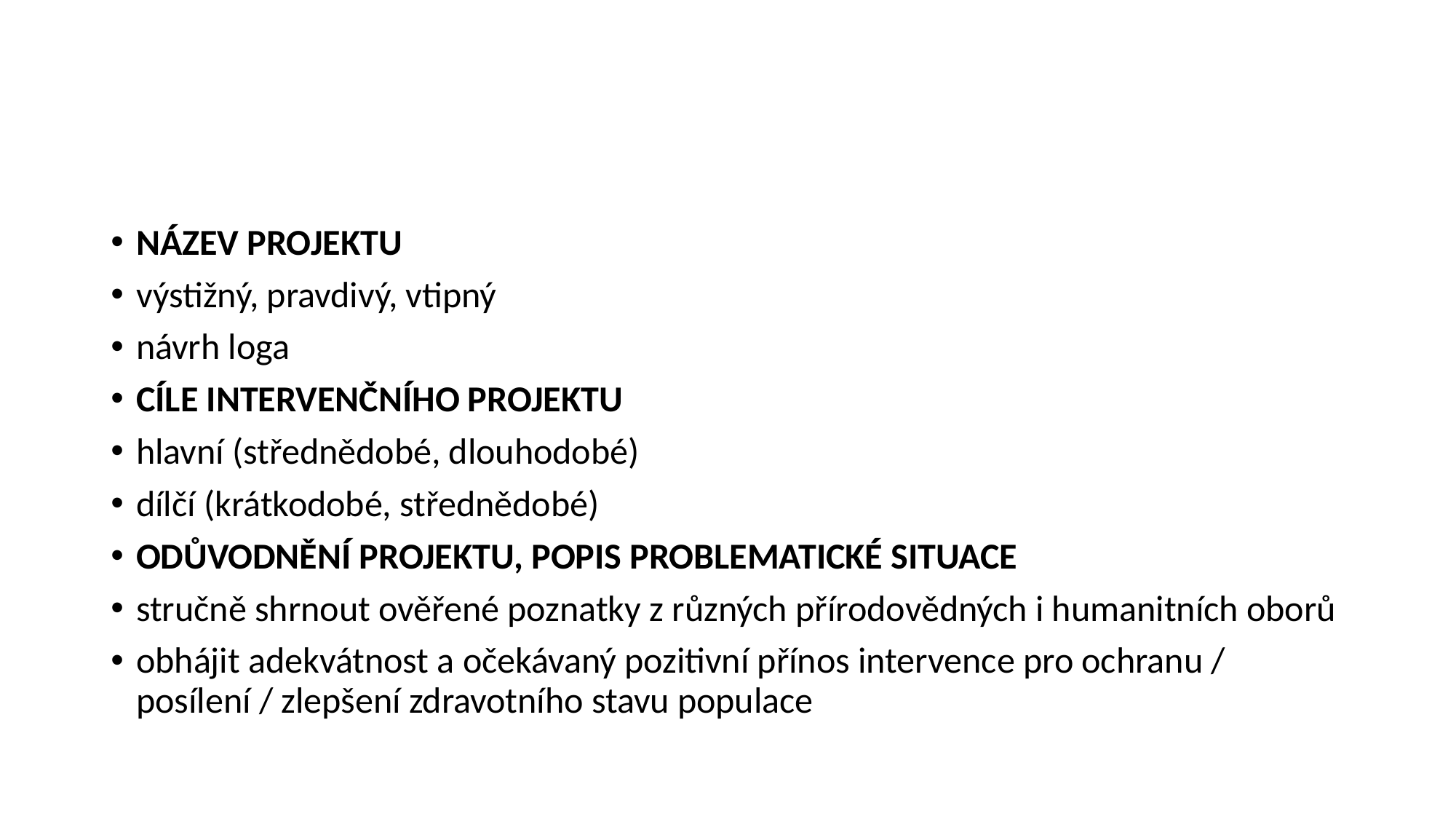

#
Název projektu
výstižný, pravdivý, vtipný
návrh loga
Cíle intervenčního projektu
hlavní (střednědobé, dlouhodobé)
dílčí (krátkodobé, střednědobé)
Odůvodnění projektu, popis problematické situace
stručně shrnout ověřené poznatky z různých přírodovědných i humanitních oborů
obhájit adekvátnost a očekávaný pozitivní přínos intervence pro ochranu / posílení / zlepšení zdravotního stavu populace